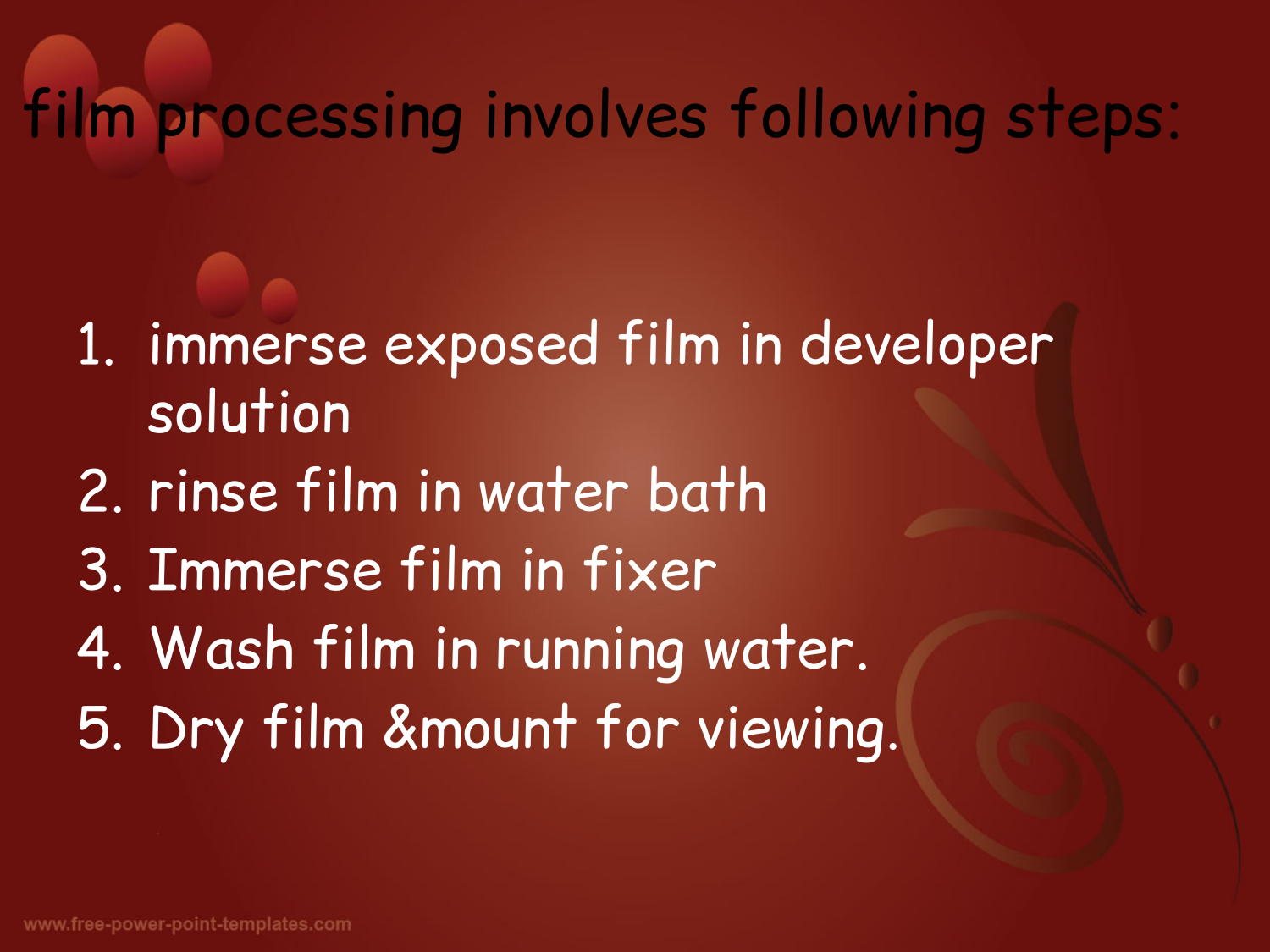

# film processing involves following steps:

immerse exposed film in developer solution
rinse film in water bath
Immerse film in fixer
Wash film in running water.
Dry film &mount for viewing.